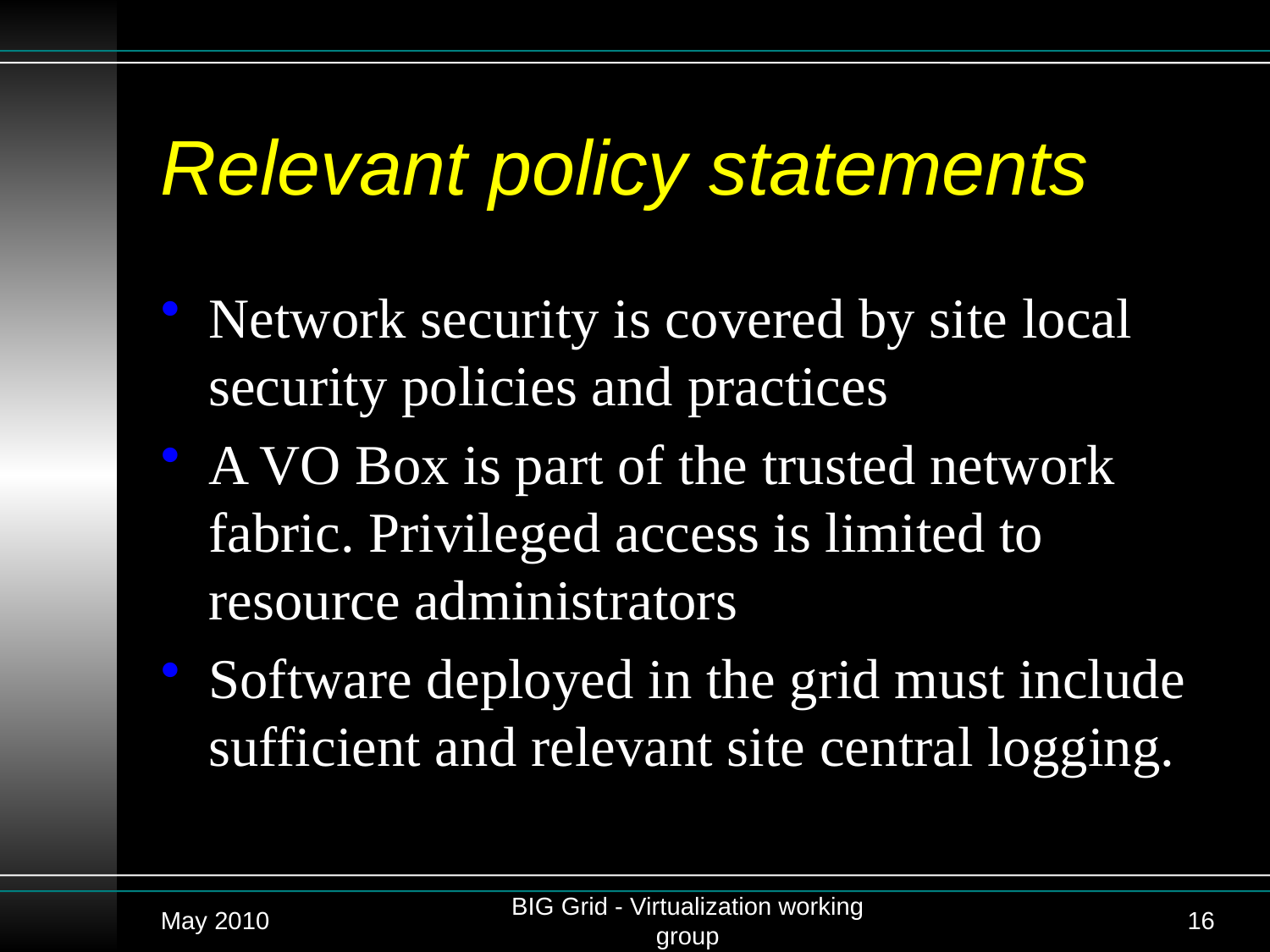

# Relevant policy statements
Network security is covered by site local security policies and practices
A VO Box is part of the trusted network fabric. Privileged access is limited to resource administrators
Software deployed in the grid must include sufficient and relevant site central logging.
May 2010
BIG Grid - Virtualization working group
16